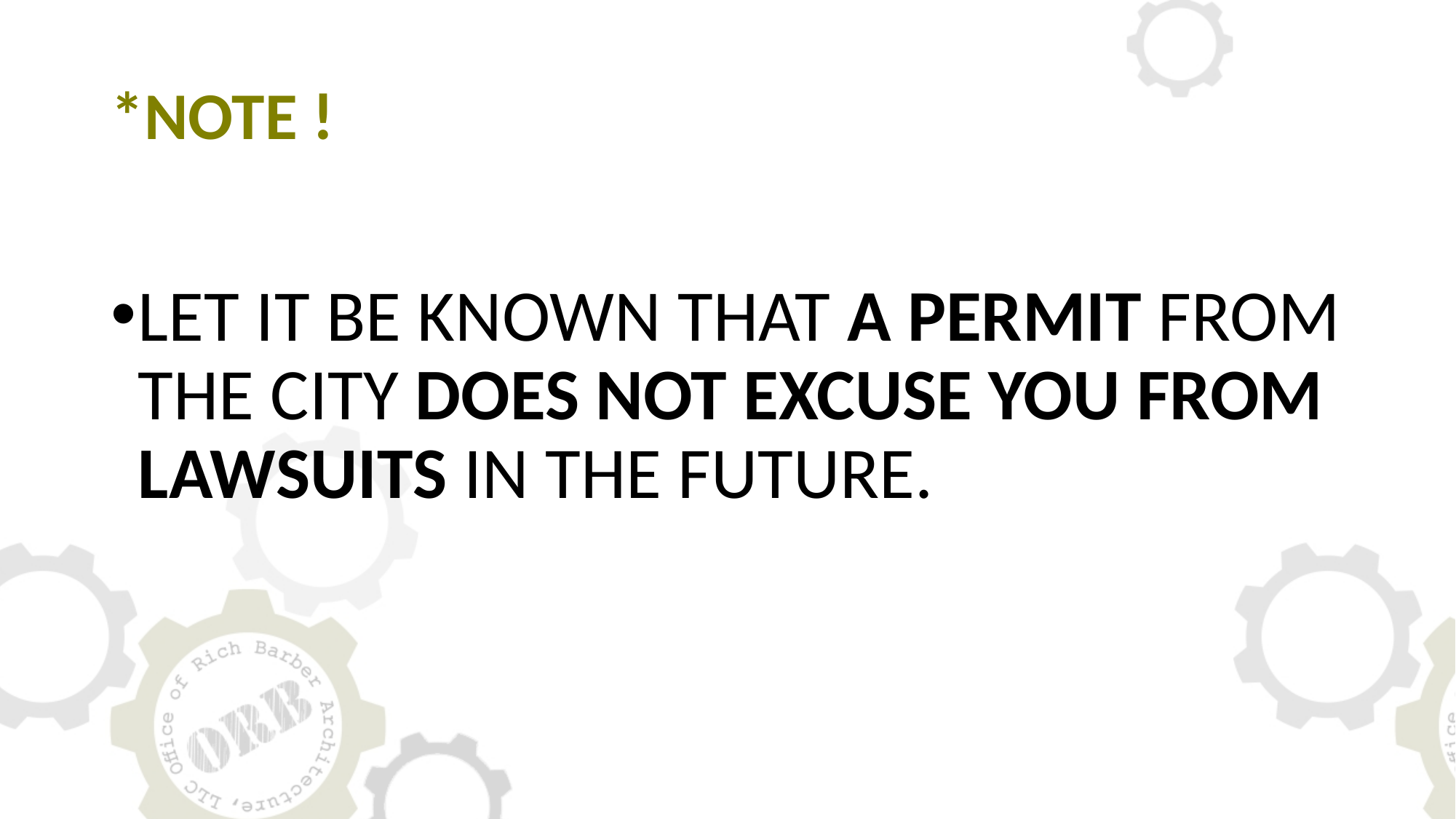

# *NOTE !
LET IT BE KNOWN THAT A PERMIT FROM THE CITY DOES NOT EXCUSE YOU FROM LAWSUITS IN THE FUTURE.